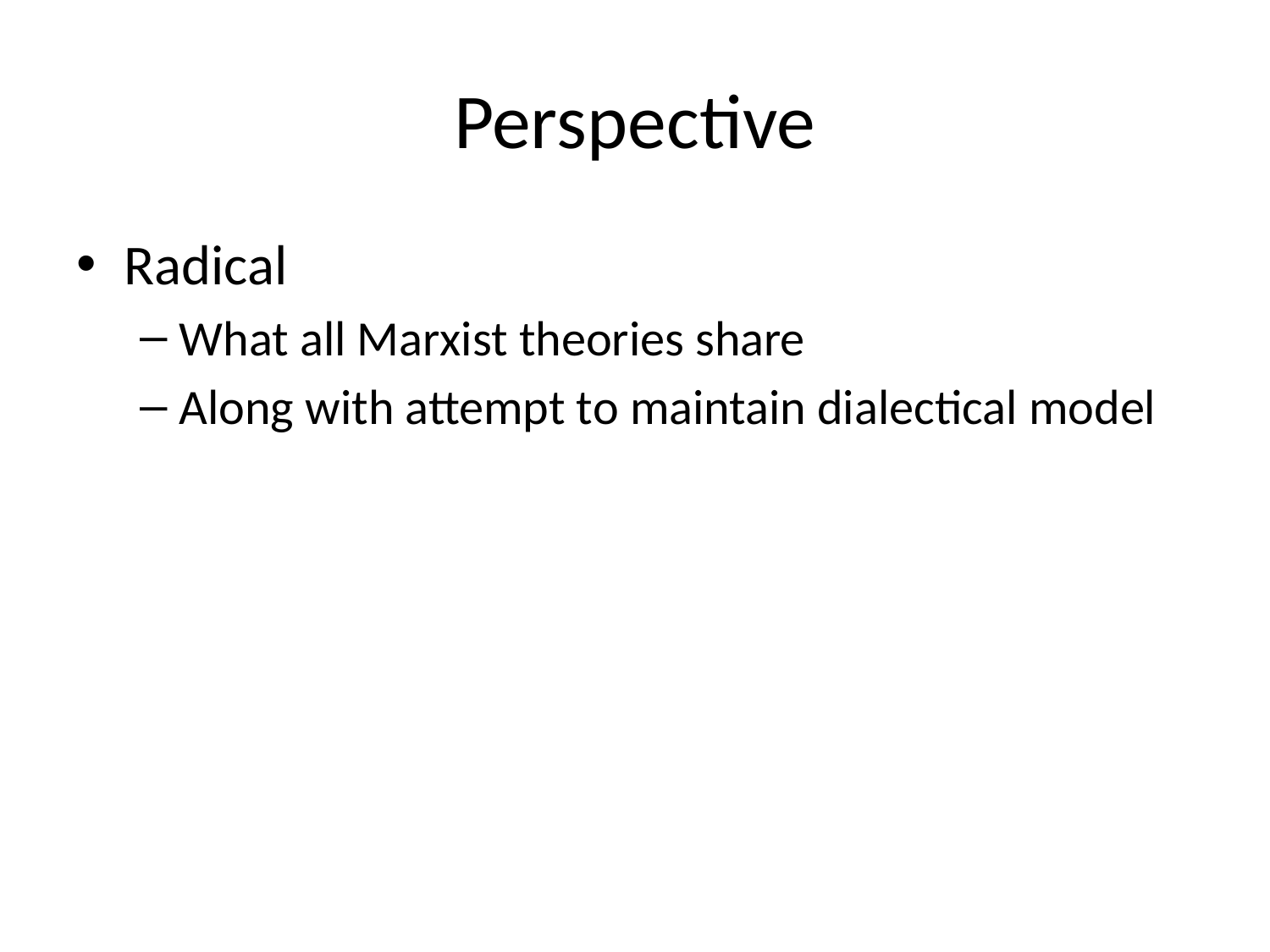

# Perspective
Radical
What all Marxist theories share
Along with attempt to maintain dialectical model